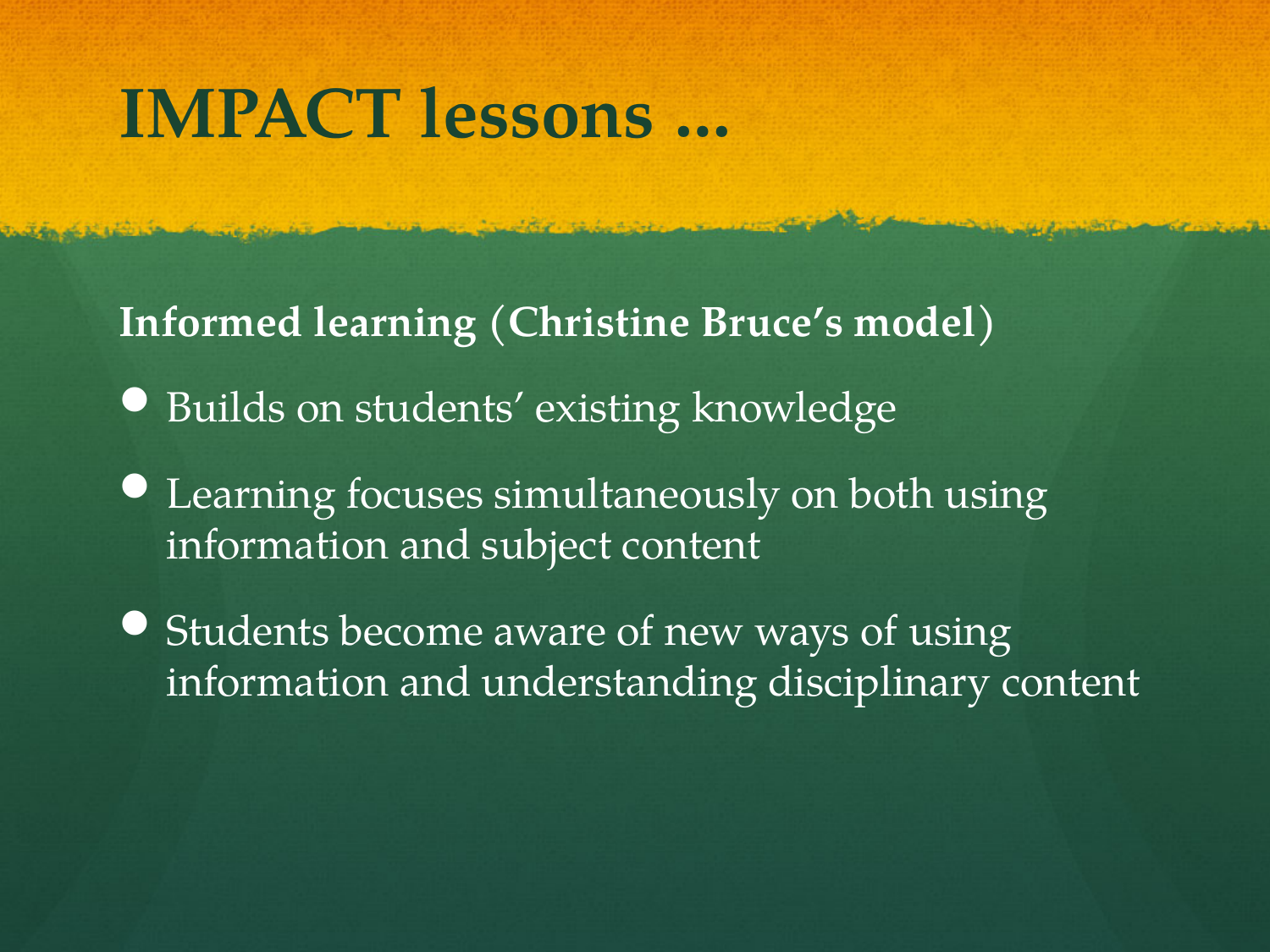

# IMPACT lessons …
Informed learning (Christine Bruce’s model)
Builds on students’ existing knowledge
Learning focuses simultaneously on both using information and subject content
Students become aware of new ways of using information and understanding disciplinary content